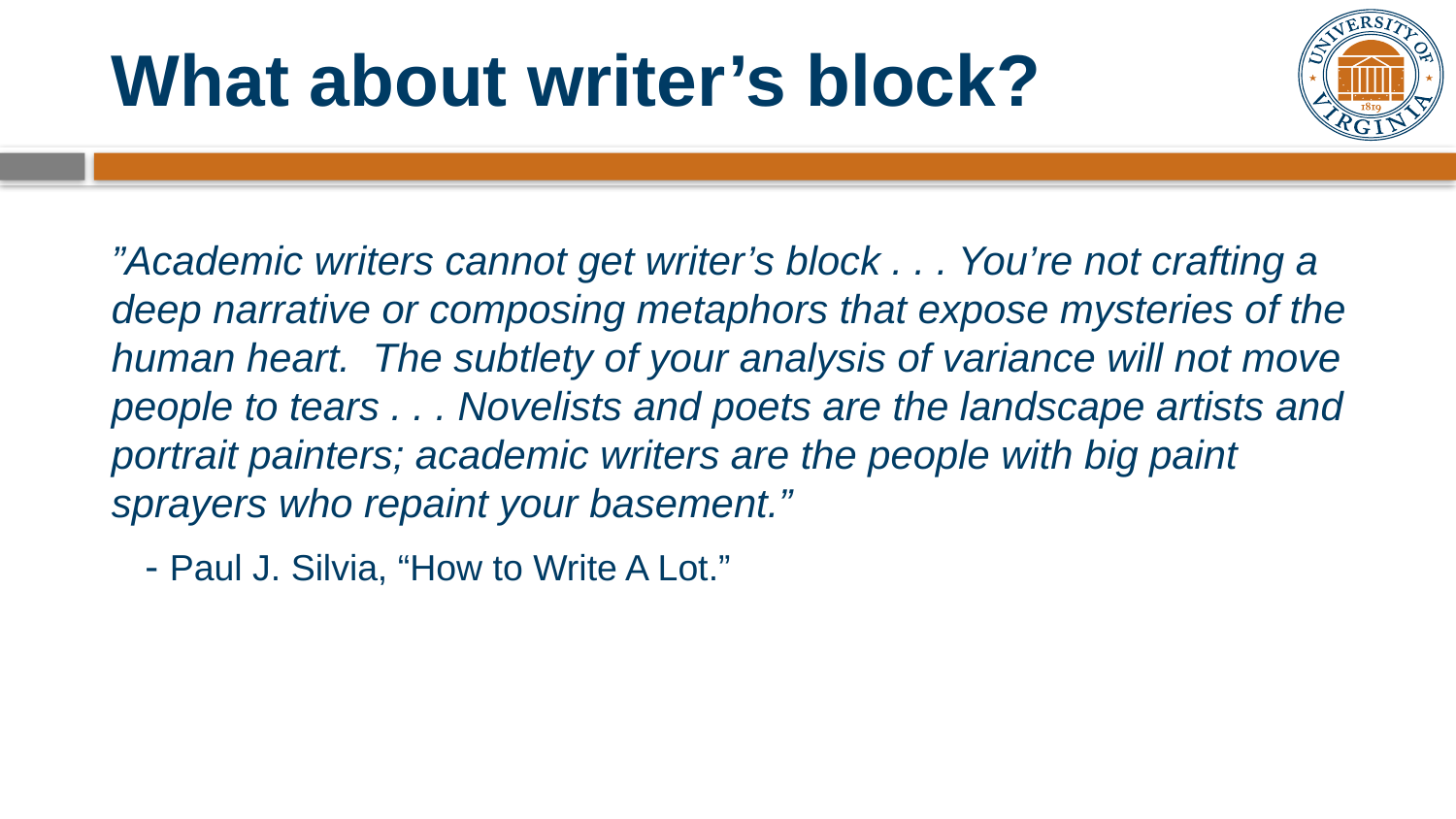

# What about writer’s block?
”Academic writers cannot get writer’s block . . . You’re not crafting a deep narrative or composing metaphors that expose mysteries of the human heart.  The subtlety of your analysis of variance will not move people to tears . . . Novelists and poets are the landscape artists and portrait painters; academic writers are the people with big paint sprayers who repaint your basement.”
   - Paul J. Silvia, “How to Write A Lot.”